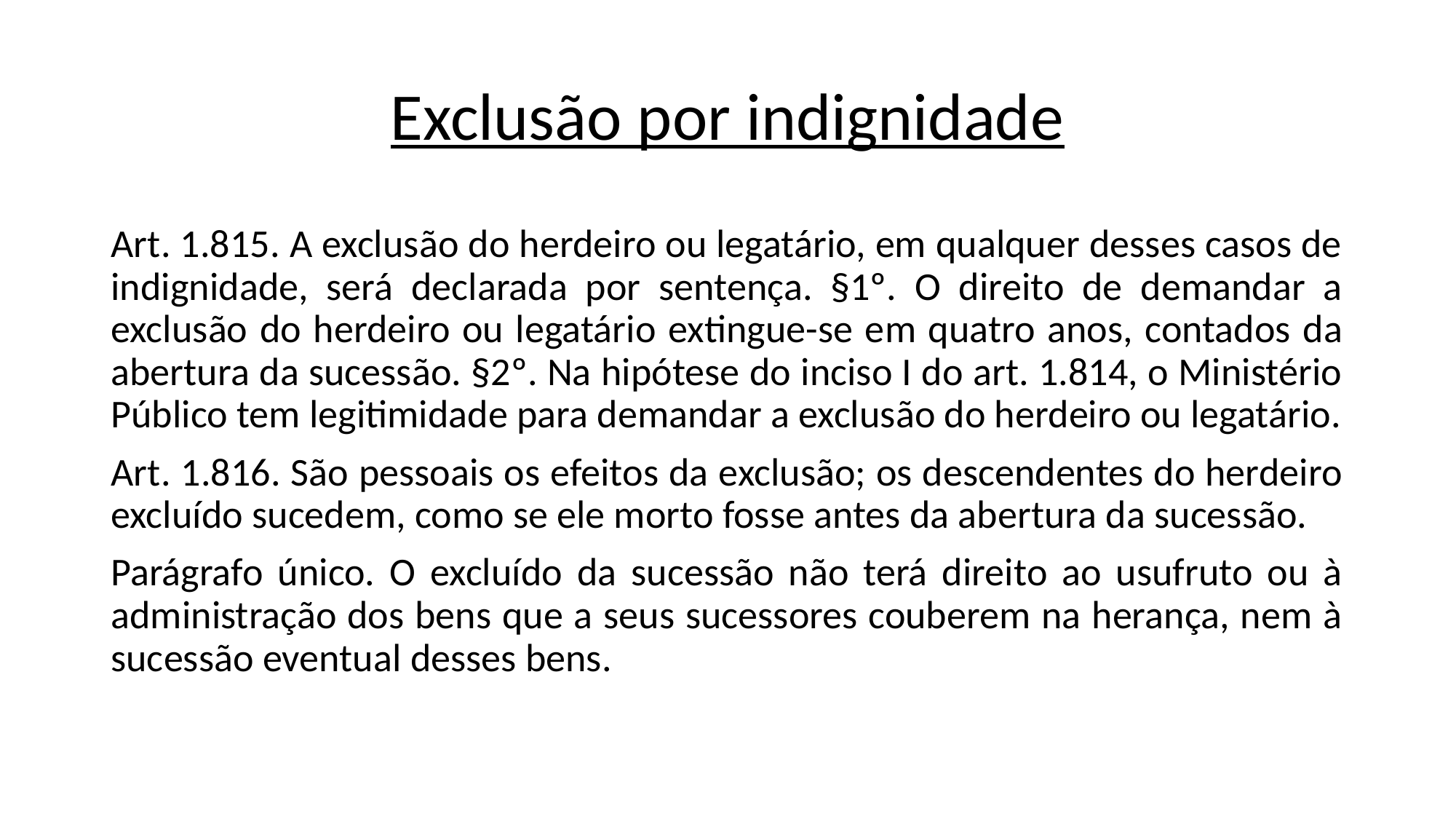

# Exclusão por indignidade
Art. 1.815. A exclusão do herdeiro ou legatário, em qualquer desses casos de indignidade, será declarada por sentença. §1º. O direito de demandar a exclusão do herdeiro ou legatário extingue-se em quatro anos, contados da abertura da sucessão. §2º. Na hipótese do inciso I do art. 1.814, o Ministério Público tem legitimidade para demandar a exclusão do herdeiro ou legatário.
Art. 1.816. São pessoais os efeitos da exclusão; os descendentes do herdeiro excluído sucedem, como se ele morto fosse antes da abertura da sucessão.
Parágrafo único. O excluído da sucessão não terá direito ao usufruto ou à administração dos bens que a seus sucessores couberem na herança, nem à sucessão eventual desses bens.